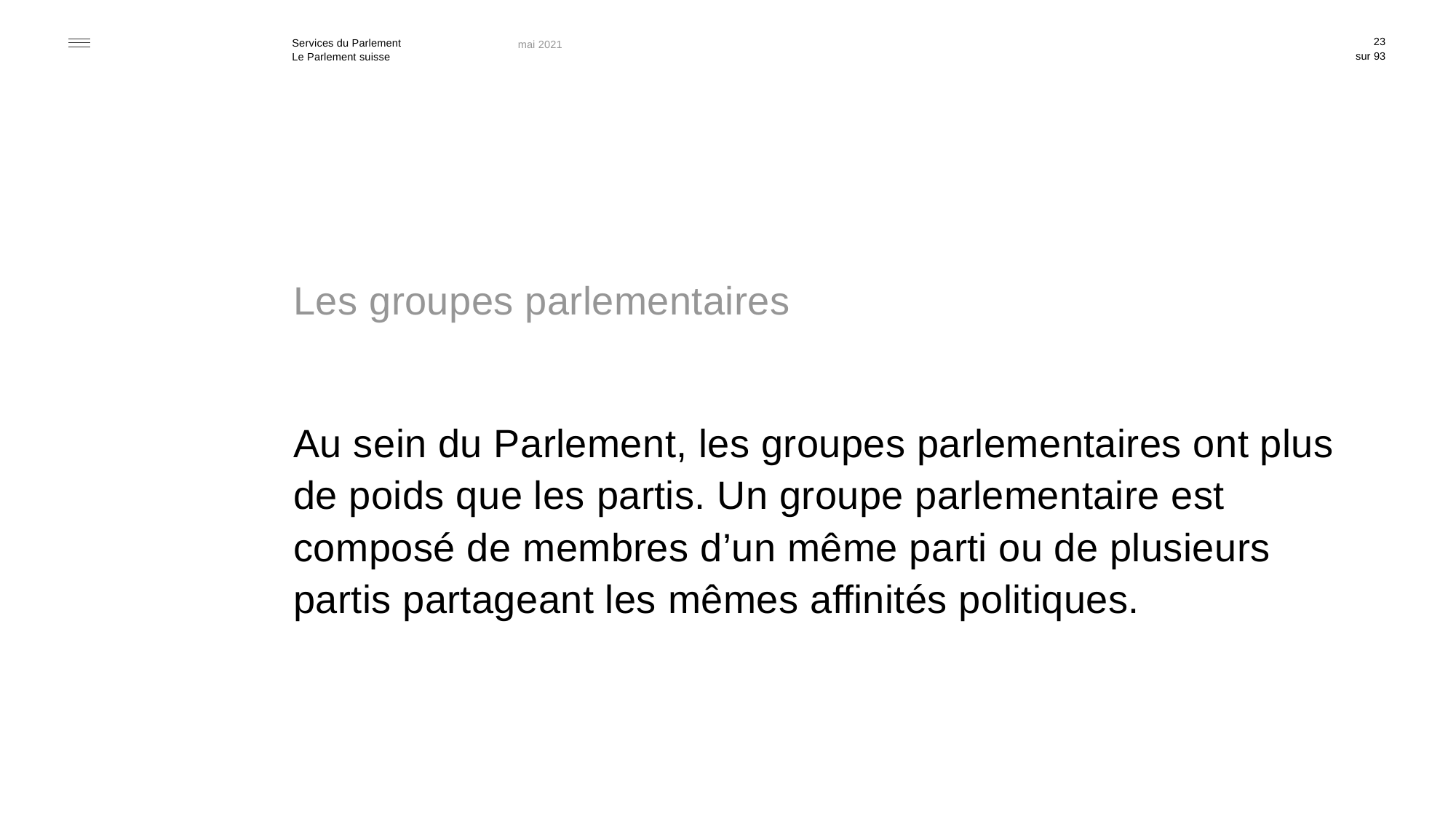

23
mai 2021
# Les groupes parlementaires
Au sein du Parlement, les groupes parlementaires ont plus de poids que les partis. Un groupe parlementaire est composé de membres d’un même parti ou de plusieurs
partis partageant les mêmes affinités politiques.